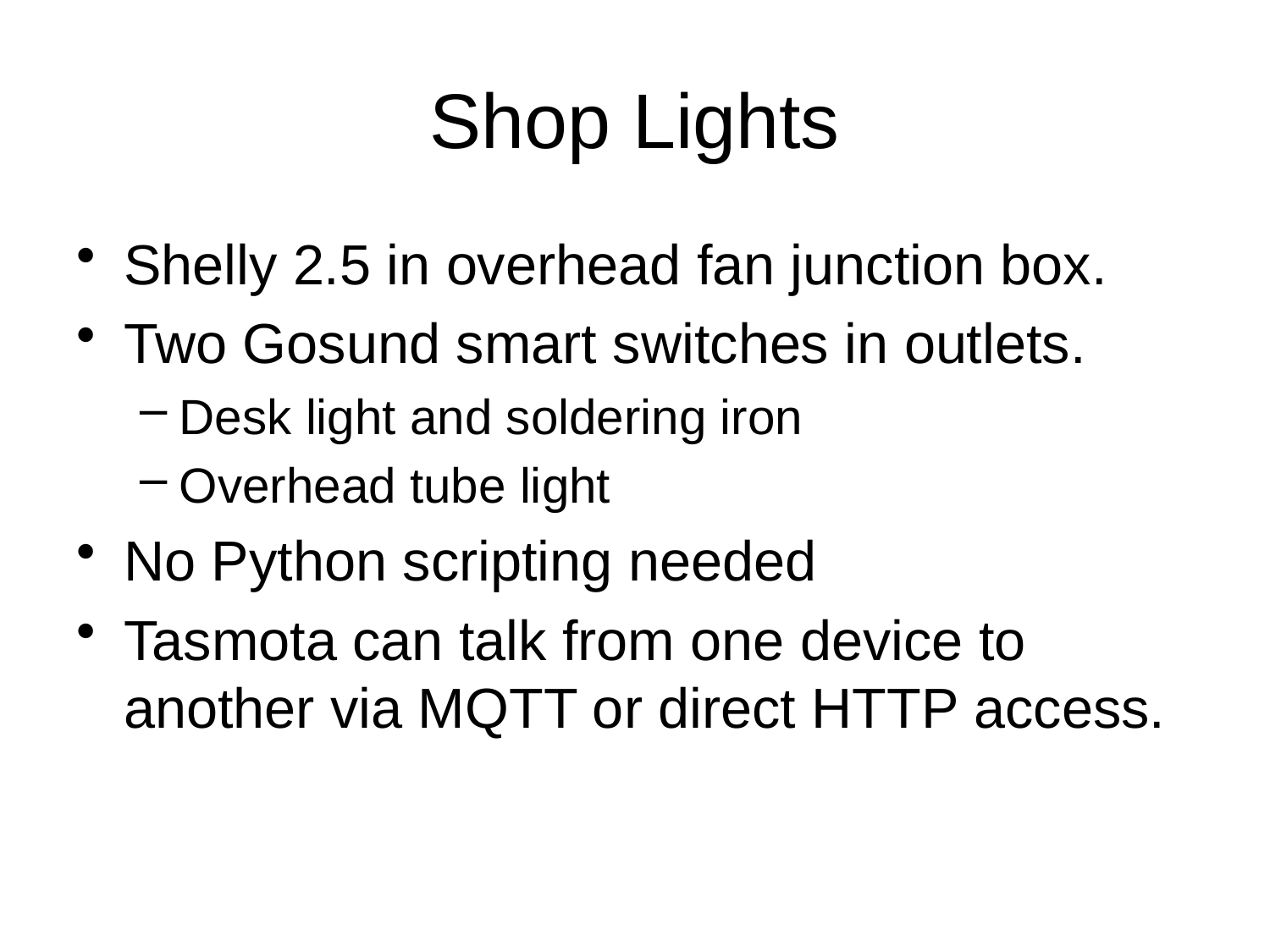

# Shop Lights
Shelly 2.5 in overhead fan junction box.
Two Gosund smart switches in outlets.
Desk light and soldering iron
Overhead tube light
No Python scripting needed
Tasmota can talk from one device to another via MQTT or direct HTTP access.